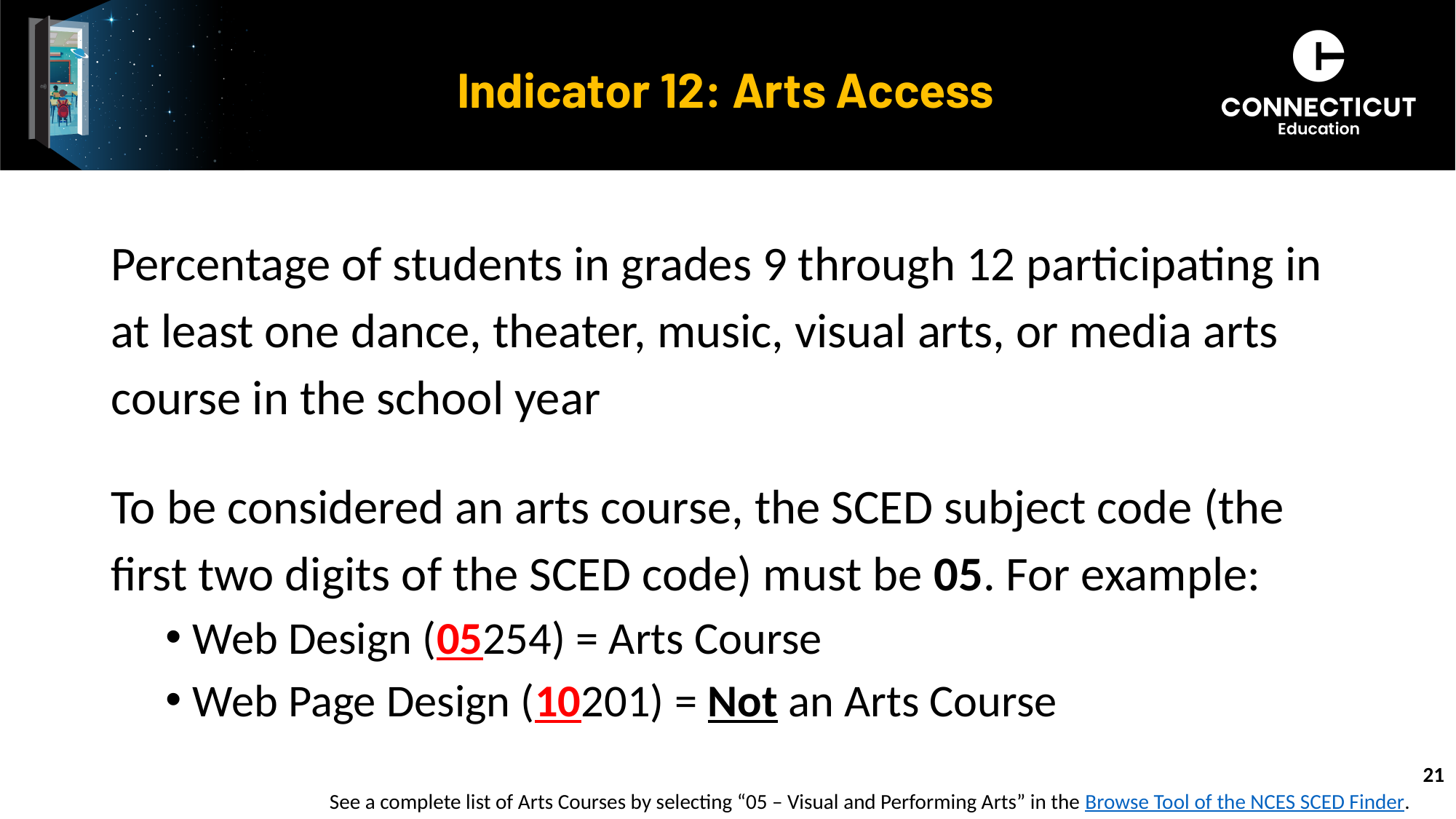

# Indicator 12: Arts Access
Percentage of students in grades 9 through 12 participating in at least one dance, theater, music, visual arts, or media arts course in the school year​

To be considered an arts course, the SCED subject code (the first two digits of the SCED code) must be 05. For example:
Web Design (05254) = Arts Course
Web Page Design (10201) = Not an Arts Course

21
See a complete list of Arts Courses by selecting “05 – Visual and Performing Arts” in the Browse Tool of the NCES SCED Finder.